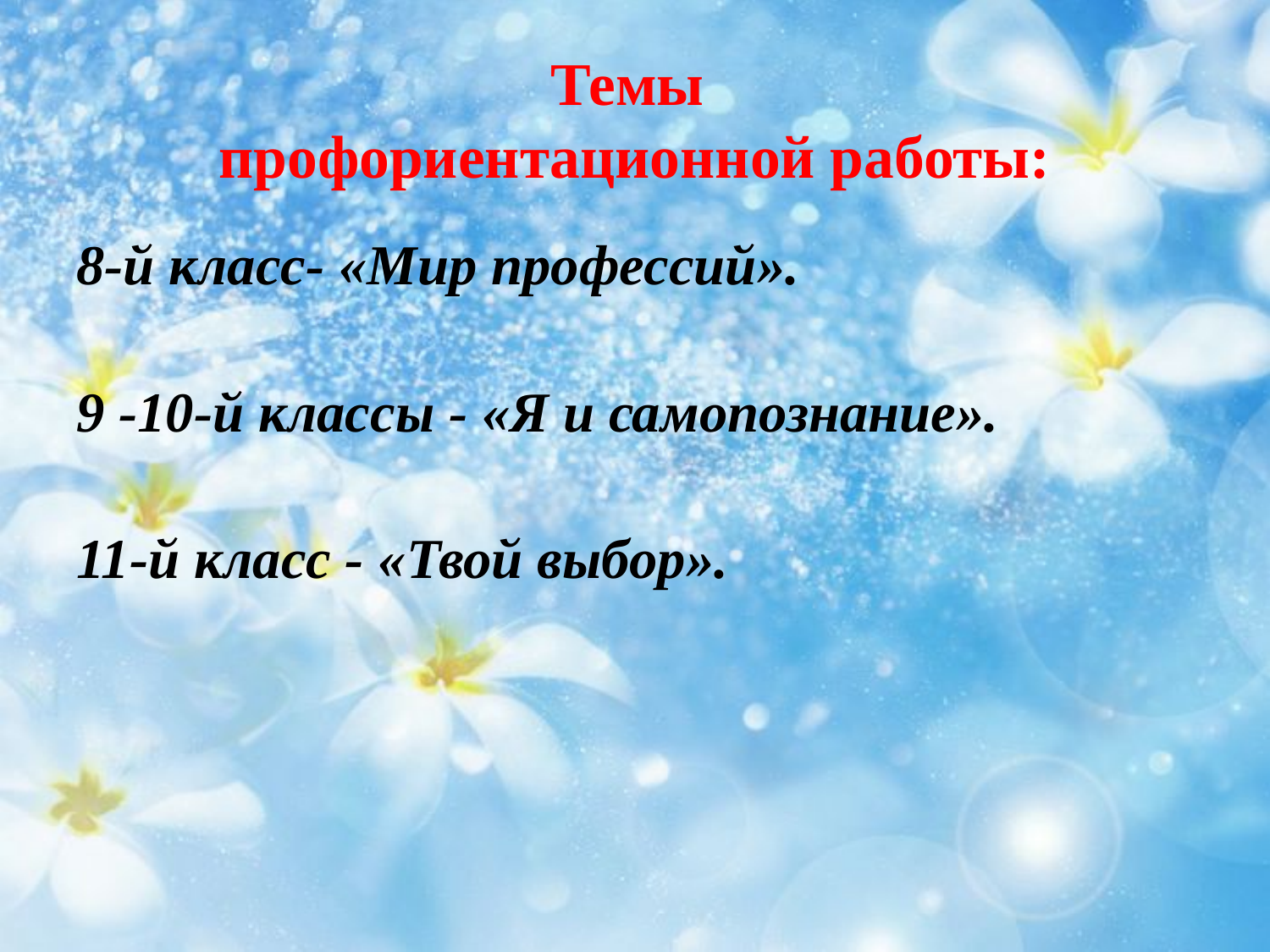

# Темы профориентационной работы:
8-й класс- «Мир профессий».
9 -10-й классы - «Я и самопознание».
11-й класс - «Твой выбор».